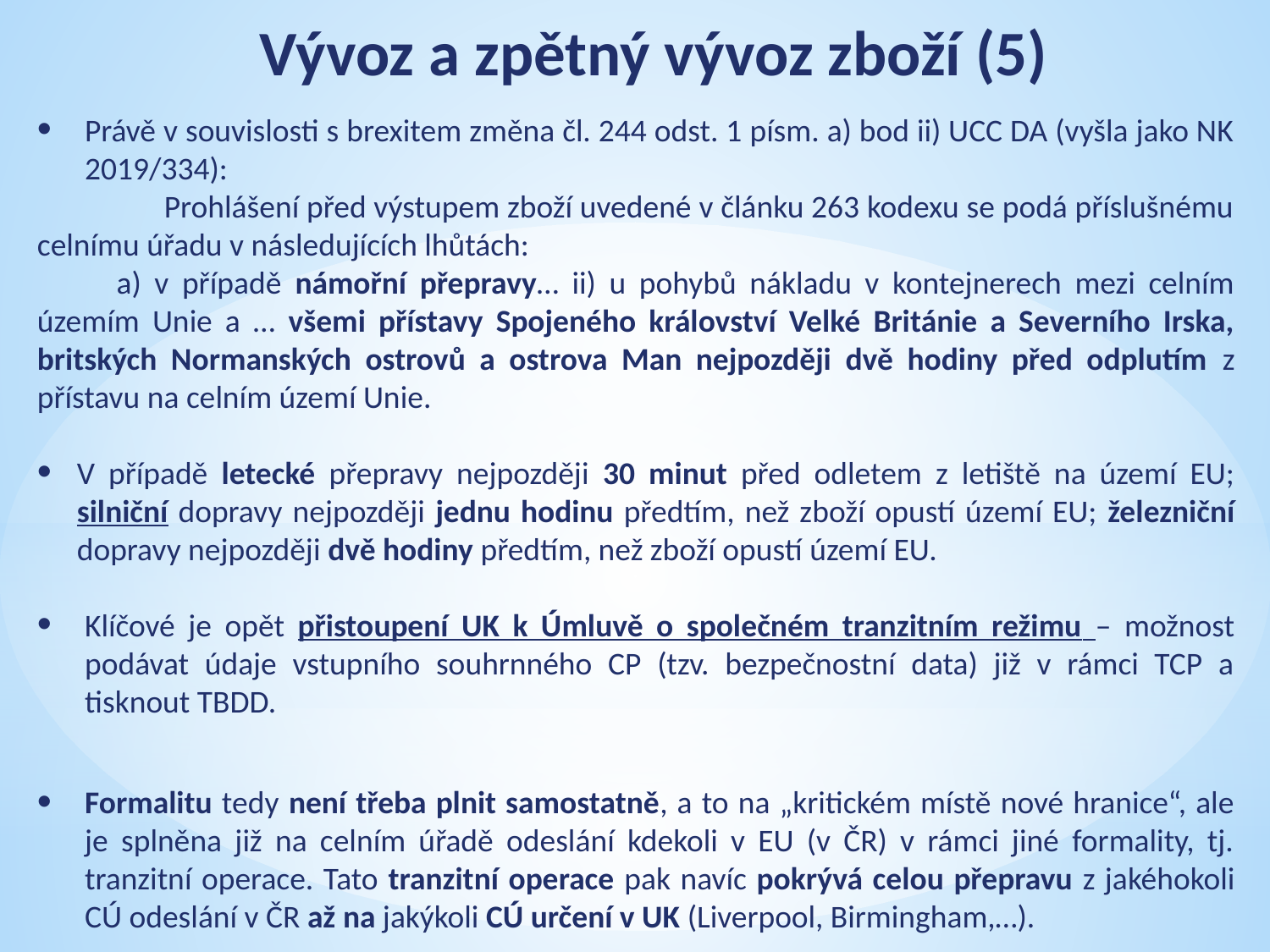

# Vývoz a zpětný vývoz zboží (5)
Právě v souvislosti s brexitem změna čl. 244 odst. 1 písm. a) bod ii) UCC DA (vyšla jako NK 2019/334):
	Prohlášení před výstupem zboží uvedené v článku 263 kodexu se podá příslušnému celnímu úřadu v následujících lhůtách:
      a) v případě námořní přepravy… ii) u pohybů nákladu v kontejnerech mezi celním územím Unie a … všemi přístavy Spojeného království Velké Británie a Severního Irska, britských Normanských ostrovů a ostrova Man nejpozději dvě hodiny před odplutím z přístavu na celním území Unie.

V případě letecké přepravy nejpozději 30 minut před odletem z letiště na území EU; silniční dopravy nejpozději jednu hodinu předtím, než zboží opustí území EU; železniční dopravy nejpozději dvě hodiny předtím, než zboží opustí území EU.

Klíčové je opět přistoupení UK k Úmluvě o společném tranzitním režimu – možnost podávat údaje vstupního souhrnného CP (tzv. bezpečnostní data) již v rámci TCP a tisknout TBDD.

Formalitu tedy není třeba plnit samostatně, a to na „kritickém místě nové hranice“, ale je splněna již na celním úřadě odeslání kdekoli v EU (v ČR) v rámci jiné formality, tj. tranzitní operace. Tato tranzitní operace pak navíc pokrývá celou přepravu z jakéhokoli CÚ odeslání v ČR až na jakýkoli CÚ určení v UK (Liverpool, Birmingham,…).